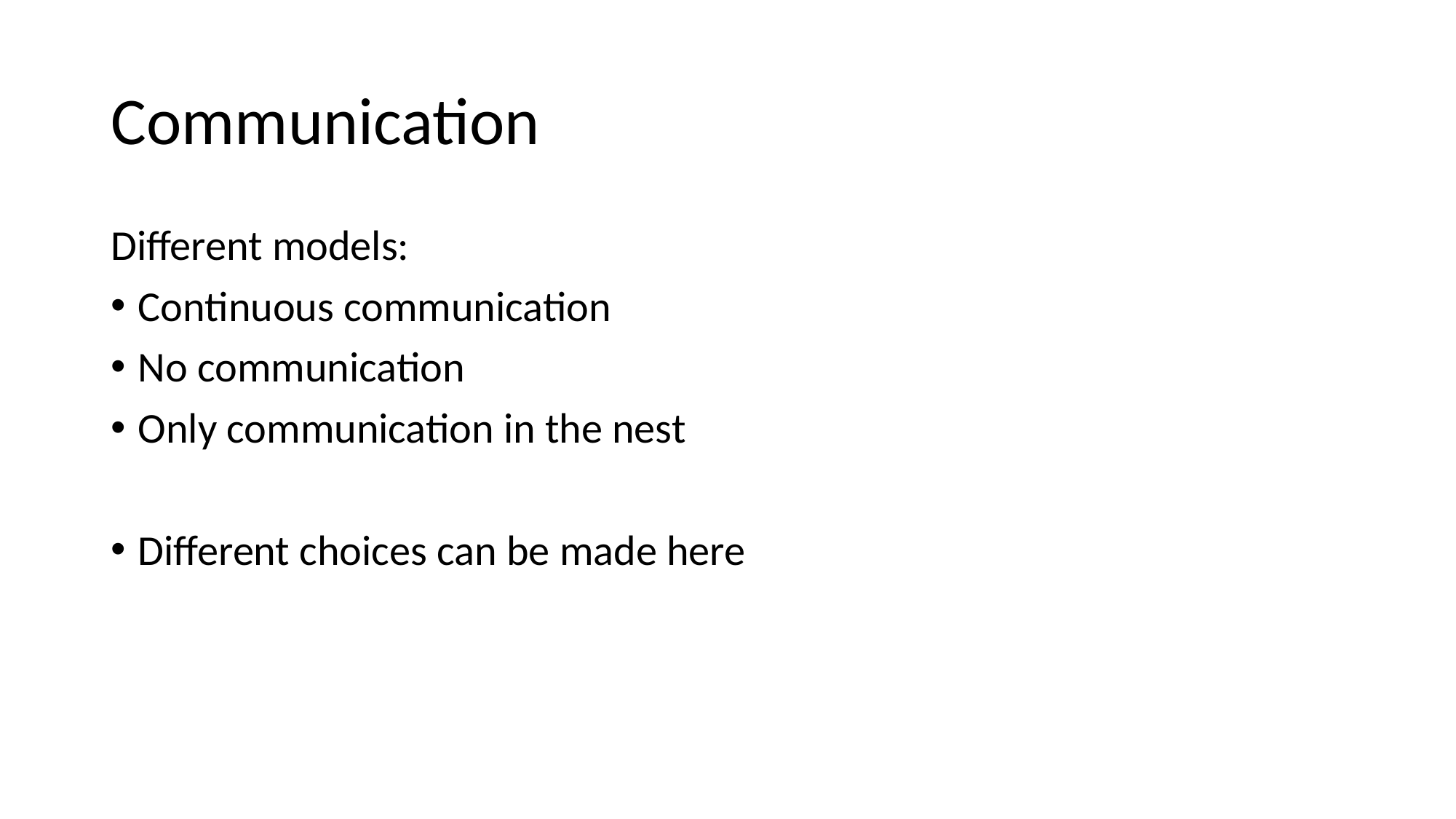

# Communication
Different models:
Continuous communication
No communication
Only communication in the nest

Different choices can be made here